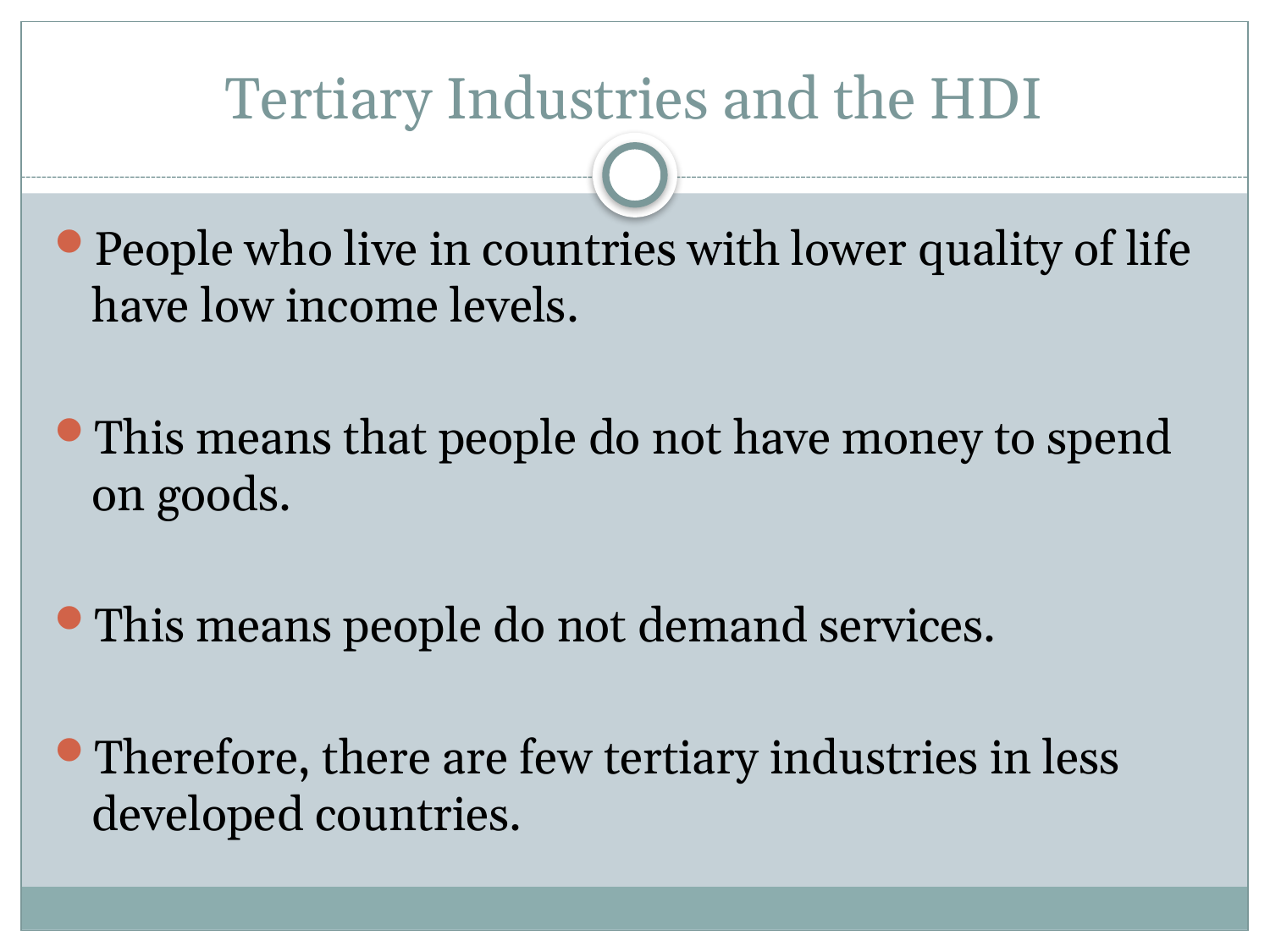

# Tertiary Industries and the HDI
People who live in countries with lower quality of life have low income levels.

This means that people do not have money to spend on goods.

This means people do not demand services.

Therefore, there are few tertiary industries in less developed countries.